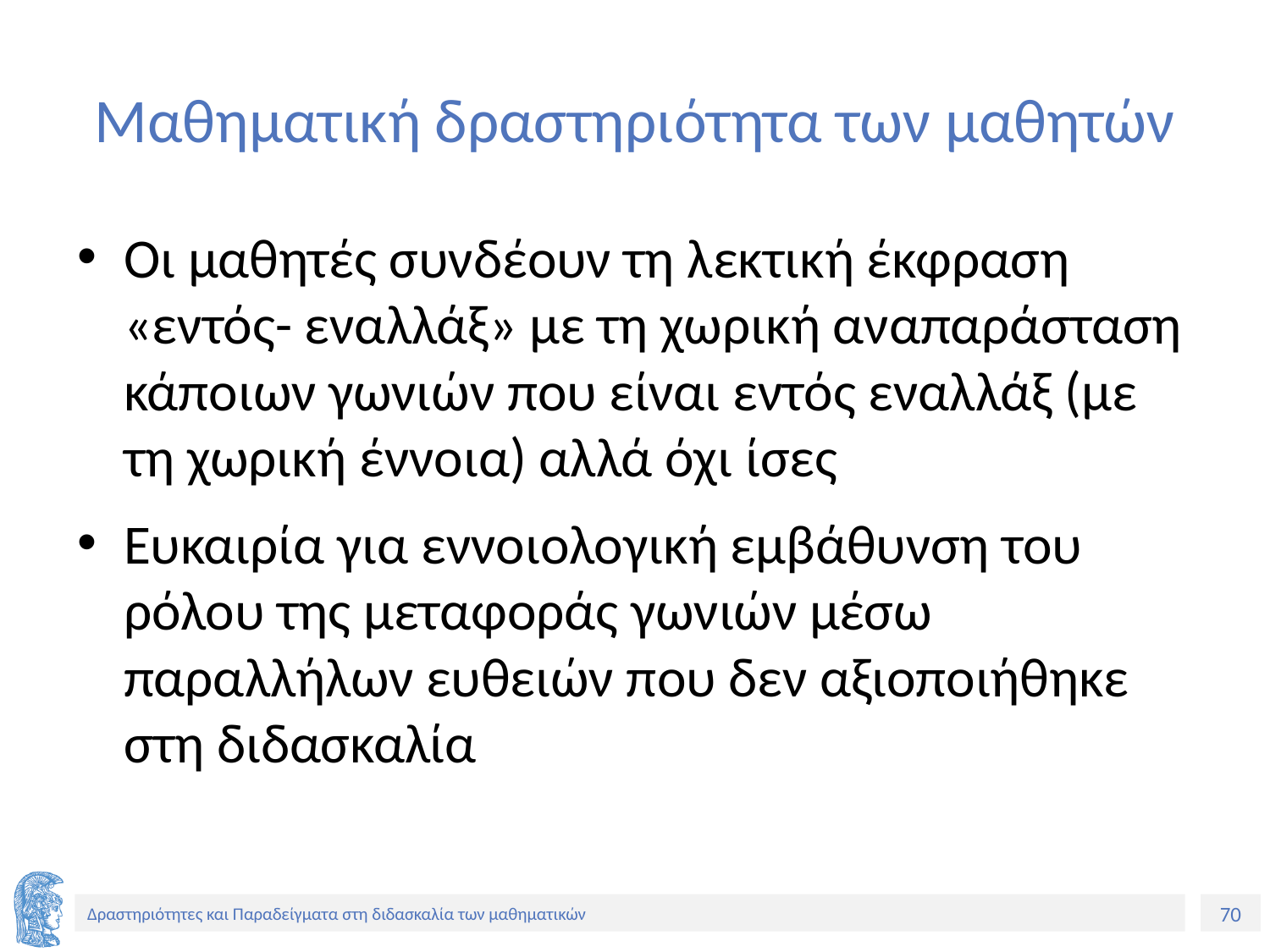

# Μαθηματική δραστηριότητα των μαθητών
Οι μαθητές συνδέουν τη λεκτική έκφραση «εντός- εναλλάξ» με τη χωρική αναπαράσταση κάποιων γωνιών που είναι εντός εναλλάξ (με τη χωρική έννοια) αλλά όχι ίσες
Ευκαιρία για εννοιολογική εμβάθυνση του ρόλου της μεταφοράς γωνιών μέσω παραλλήλων ευθειών που δεν αξιοποιήθηκε στη διδασκαλία